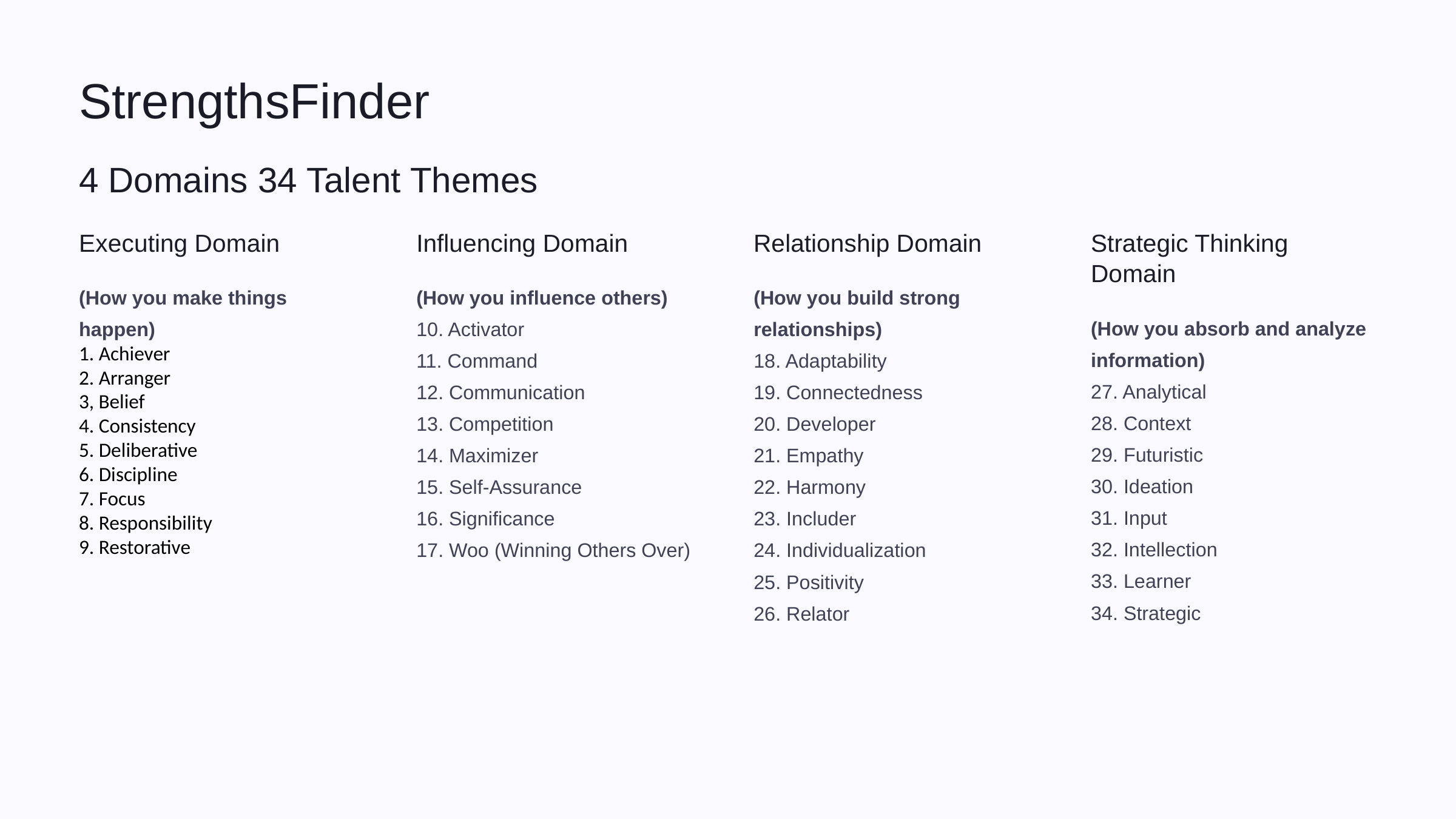

StrengthsFinder
4 Domains 34 Talent Themes
Executing Domain
Influencing Domain
Relationship Domain
Strategic Thinking Domain
(How you make things happen)
1. Achiever
2. Arranger
3, Belief
4. Consistency
5. Deliberative
6. Discipline
7. Focus
8. Responsibility
9. Restorative

(How you influence others)
10. Activator
11. Command
12. Communication
13. Competition
14. Maximizer
15. Self-Assurance
16. Significance
17. Woo (Winning Others Over)
(How you build strong relationships)
18. Adaptability
19. Connectedness
20. Developer
21. Empathy
22. Harmony
23. Includer
24. Individualization
25. Positivity
26. Relator
(How you absorb and analyze information)
27. Analytical
28. Context
29. Futuristic
30. Ideation
31. Input
32. Intellection
33. Learner
34. Strategic